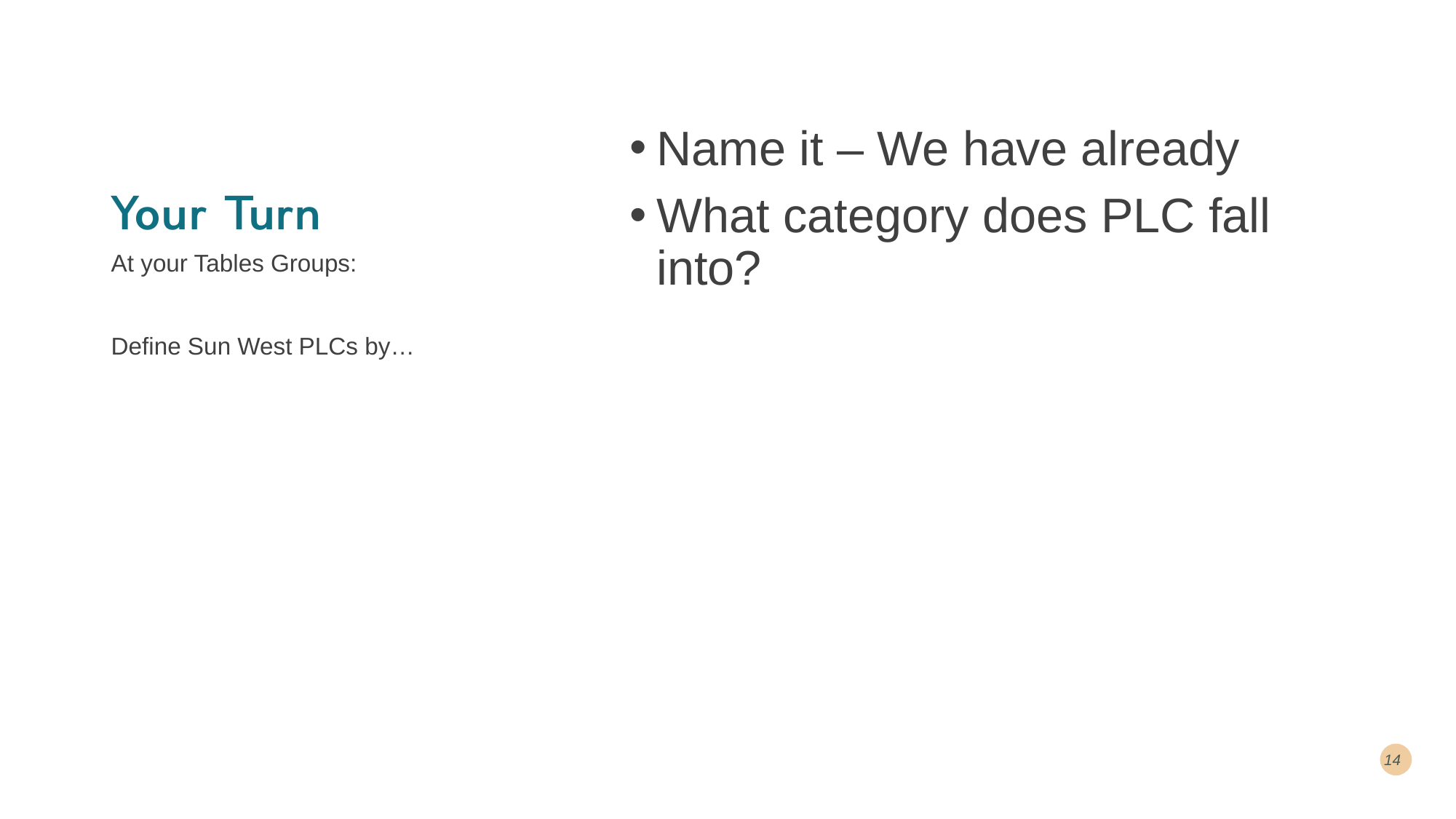

# Your Turn
Name it – We have already
What category does PLC fall into?
At your Tables Groups:

Define Sun West PLCs by…
14